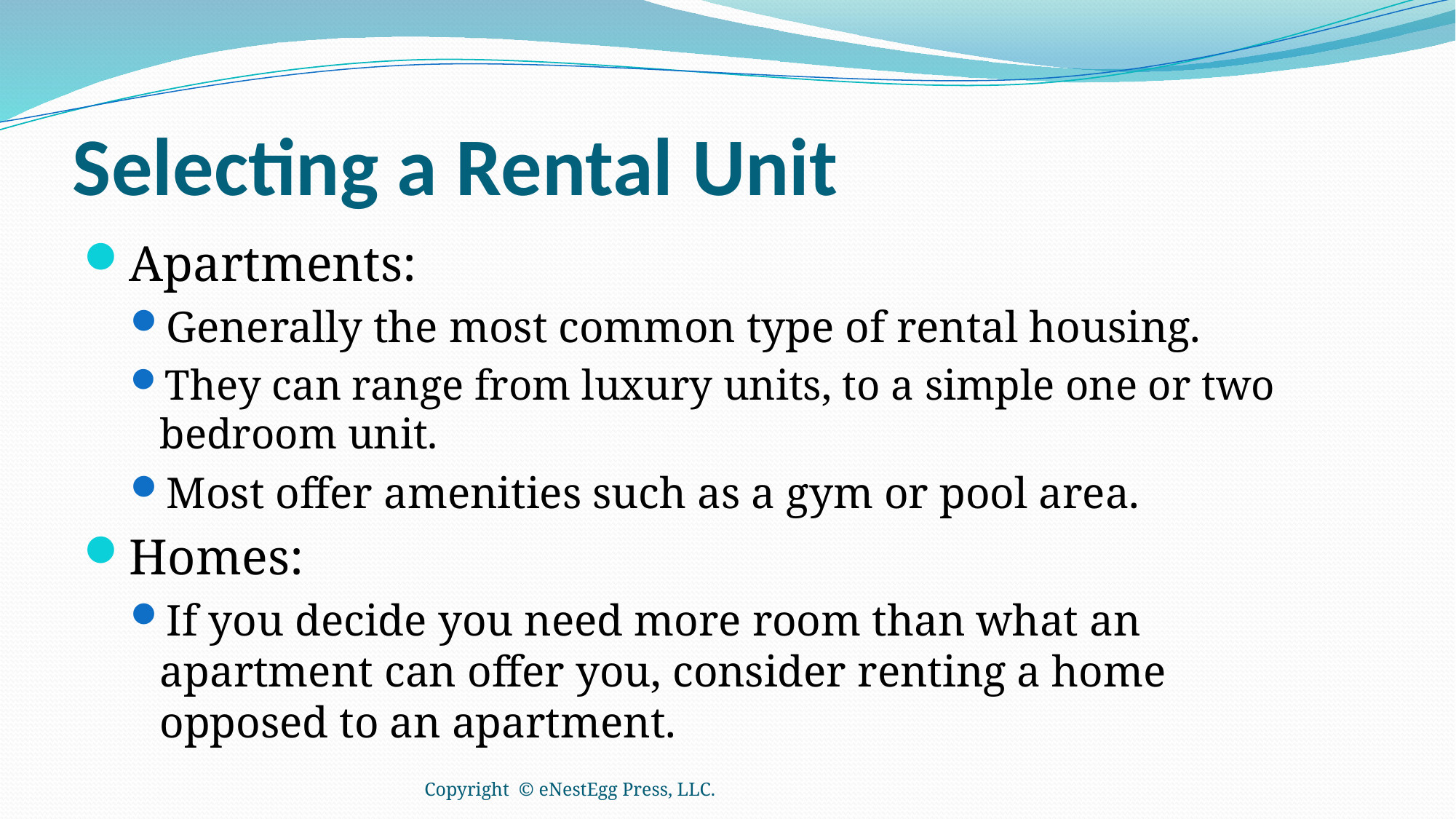

# Selecting a Rental Unit
Apartments:
Generally the most common type of rental housing.
They can range from luxury units, to a simple one or two bedroom unit.
Most offer amenities such as a gym or pool area.
Homes:
If you decide you need more room than what an apartment can offer you, consider renting a home opposed to an apartment.

Copyright  © eNestEgg Press, LLC.